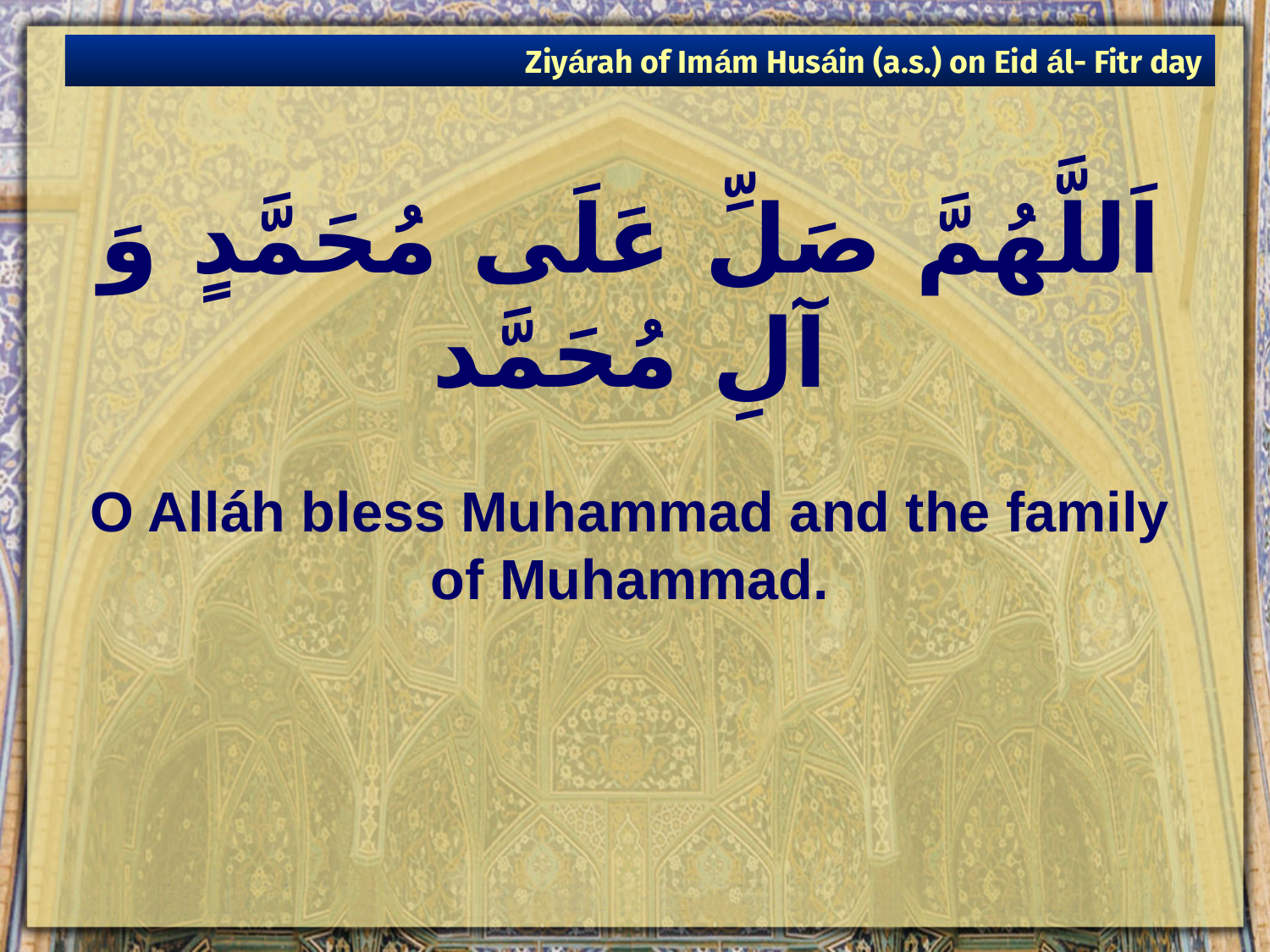

Ziyárah of Imám Husáin (a.s.) on Eid ál- Fitr day
# اَللَّهُمَّ صَلِّ عَلَى مُحَمَّدٍ وَ آلِ مُحَمَّد
O Alláh bless Muhammad and the family of Muhammad.